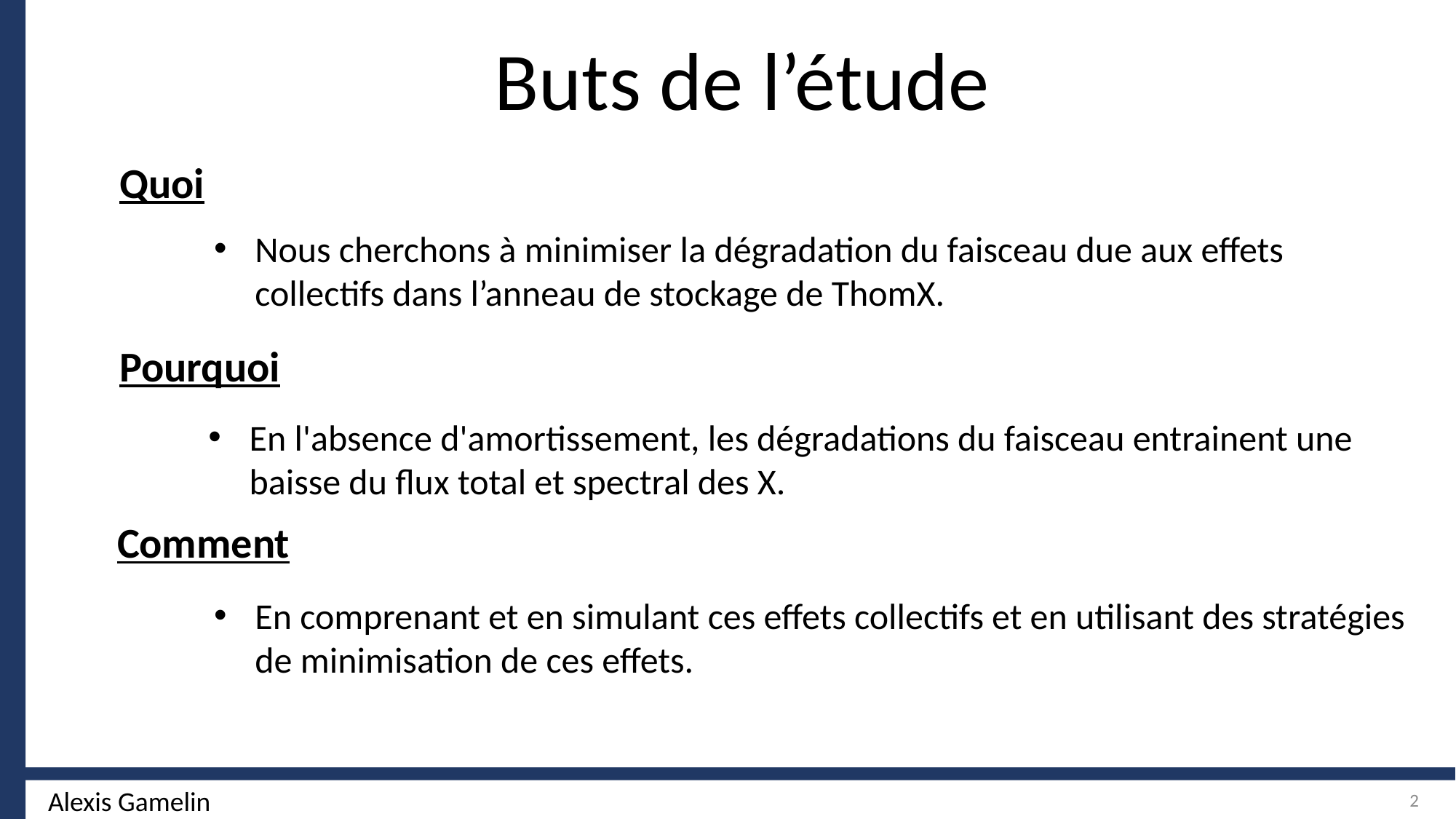

# Buts de l’étude
Quoi
Nous cherchons à minimiser la dégradation du faisceau due aux effets collectifs dans l’anneau de stockage de ThomX.
Pourquoi
En l'absence d'amortissement, les dégradations du faisceau entrainent une baisse du flux total et spectral des X.
Comment
En comprenant et en simulant ces effets collectifs et en utilisant des stratégies de minimisation de ces effets.

2
Alexis Gamelin